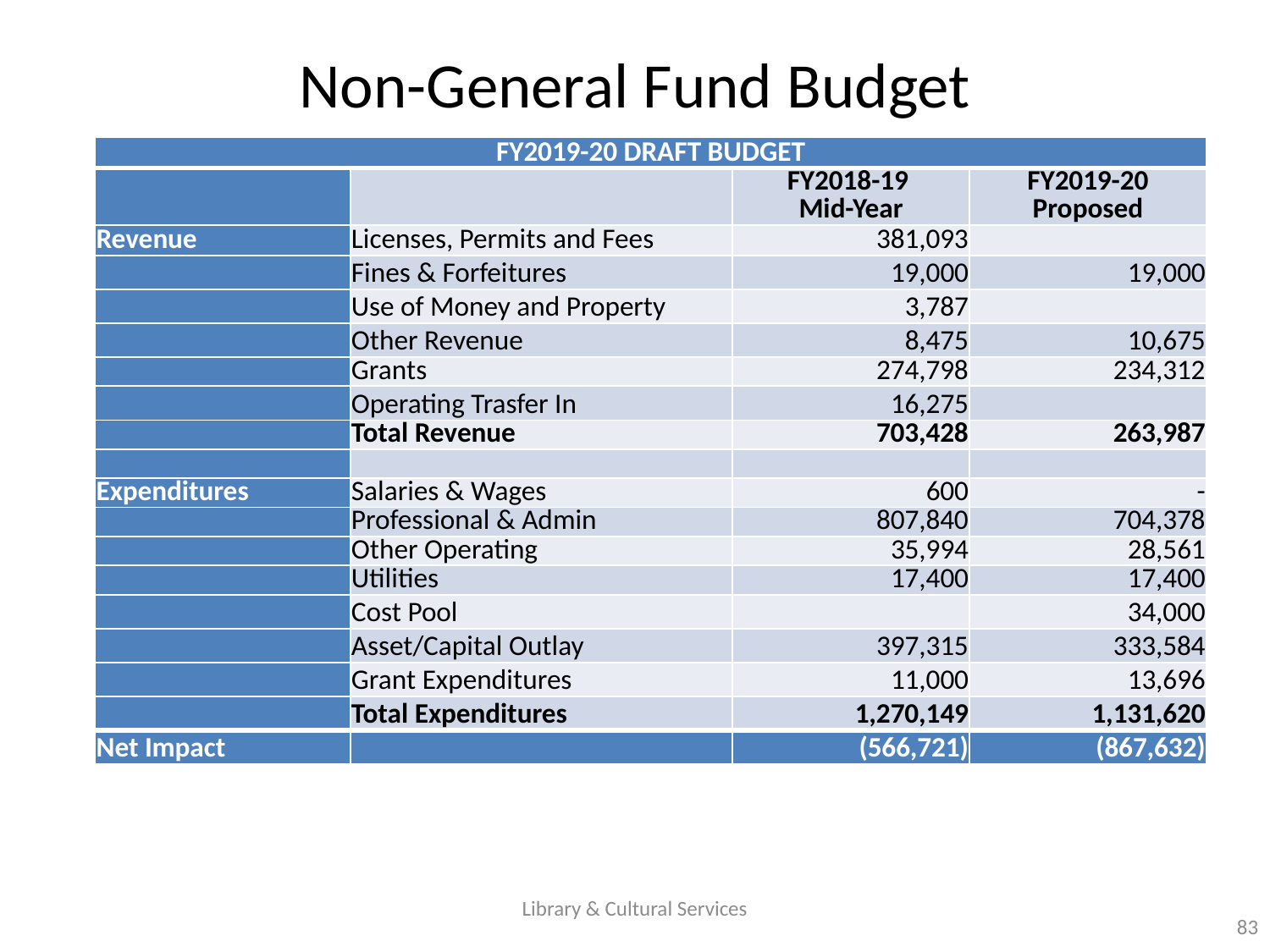

# Non-General Fund Budget
| FY2019-20 DRAFT BUDGET |  |  |  |
| --- | --- | --- | --- |
|  |  | FY2018-19 Mid-Year | FY2019-20 Proposed |
| Revenue | Licenses, Permits and Fees | 381,093 |  |
|  | Fines & Forfeitures | 19,000 | 19,000 |
|  | Use of Money and Property | 3,787 |  |
|  | Other Revenue | 8,475 | 10,675 |
|  | Grants | 274,798 | 234,312 |
|  | Operating Trasfer In | 16,275 |  |
|  | Total Revenue | 703,428 | 263,987 |
|  |  |  |  |
| Expenditures | Salaries & Wages | 600 | - |
|  | Professional & Admin | 807,840 | 704,378 |
|  | Other Operating | 35,994 | 28,561 |
|  | Utilities | 17,400 | 17,400 |
|  | Cost Pool |  | 34,000 |
|  | Asset/Capital Outlay | 397,315 | 333,584 |
|  | Grant Expenditures | 11,000 | 13,696 |
|  | Total Expenditures | 1,270,149 | 1,131,620 |
| Net Impact |  | (566,721) | (867,632) |
Library & Cultural Services
83